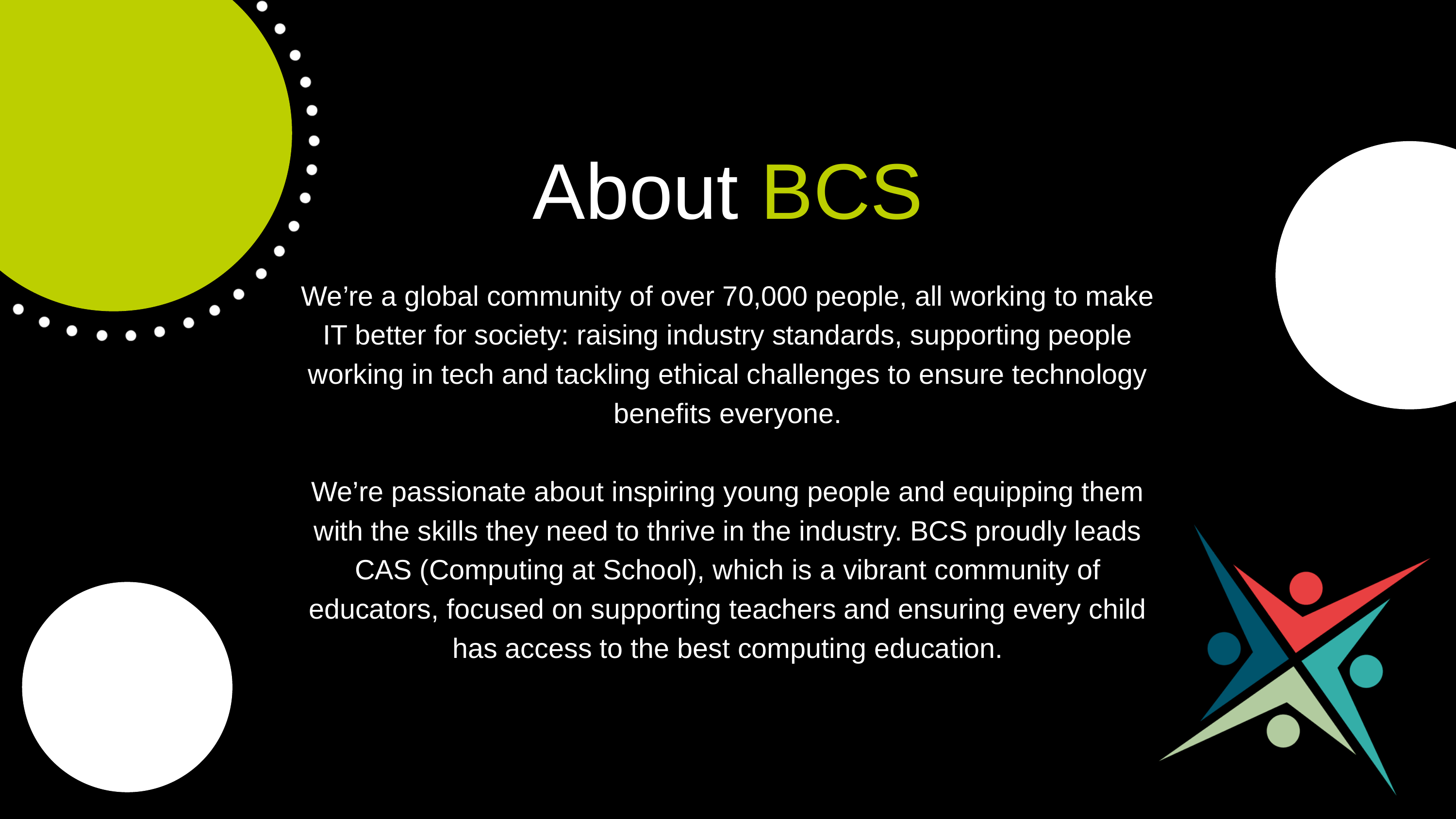

About BCS

We’re a global community of over 70,000 people, all working to make IT better for society: raising industry standards, supporting people working in tech and tackling ethical challenges to ensure technology benefits everyone.

We’re passionate about inspiring young people and equipping them with the skills they need to thrive in the industry. BCS proudly leads CAS (Computing at School), which is a vibrant community of educators, focused on supporting teachers and ensuring every child has access to the best computing education.